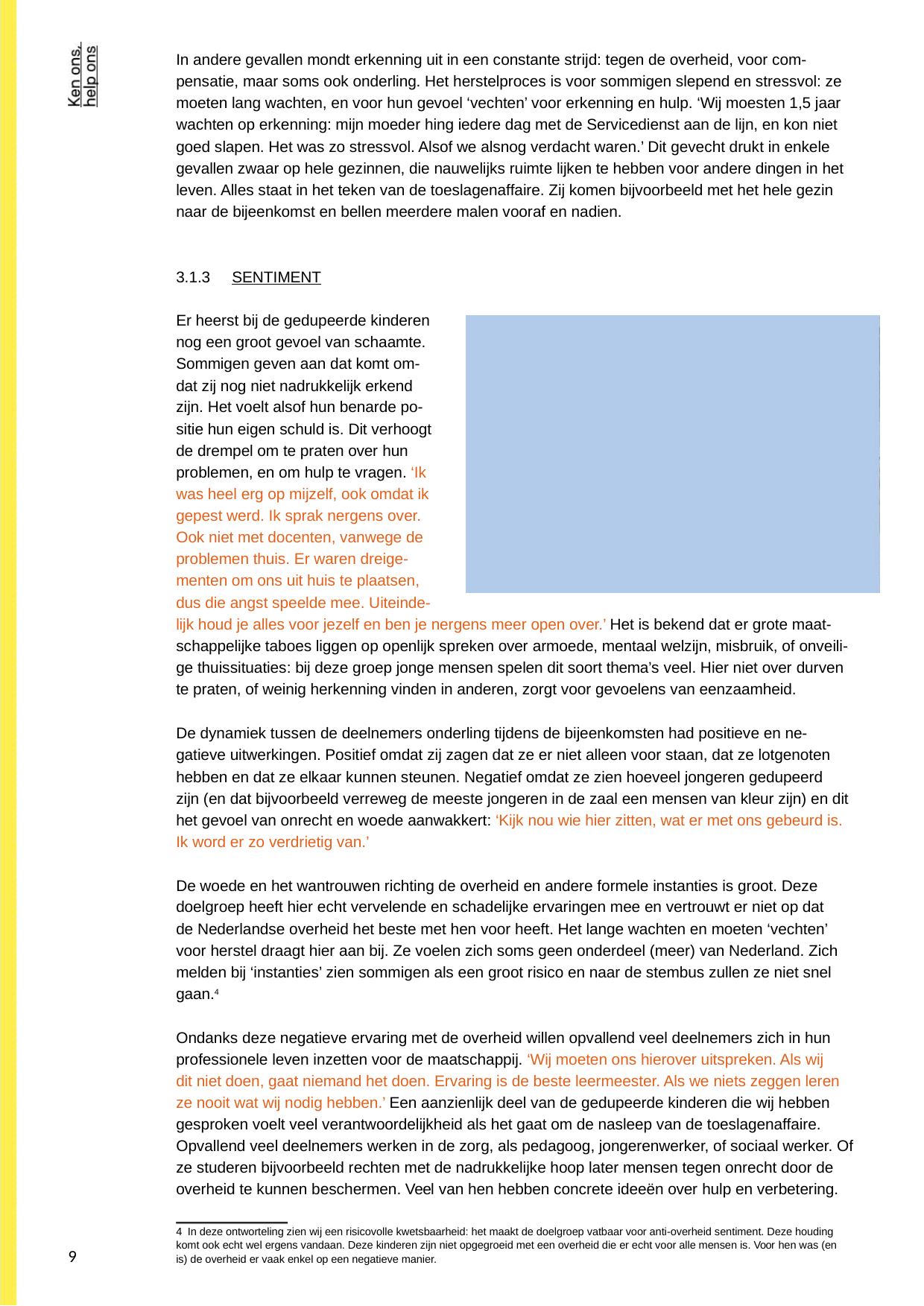

In andere gevallen mondt erkenning uit in een constante strijd: tegen de overheid, voor com-
pensatie, maar soms ook onderling. Het herstelproces is voor sommigen slepend en stressvol: ze
moeten lang wachten, en voor hun gevoel ‘vechten’ voor erkenning en hulp. ‘Wij moesten 1,5 jaar
wachten op erkenning: mijn moeder hing iedere dag met de Servicedienst aan de lijn, en kon niet
goed slapen. Het was zo stressvol. Alsof we alsnog verdacht waren.’ Dit gevecht drukt in enkele
gevallen zwaar op hele gezinnen, die nauwelijks ruimte lijken te hebben voor andere dingen in het
leven. Alles staat in het teken van de toeslagenaffaire. Zij komen bijvoorbeeld met het hele gezin
naar de bijeenkomst en bellen meerdere malen vooraf en nadien.
3.1.3 SENTIMENT
Er heerst bij de gedupeerde kinderen
nog een groot gevoel van schaamte.
Sommigen geven aan dat komt om-
dat zij nog niet nadrukkelijk erkend
zijn. Het voelt alsof hun benarde po-
sitie hun eigen schuld is. Dit verhoogt
de drempel om te praten over hun
problemen, en om hulp te vragen. ‘Ik
was heel erg op mijzelf, ook omdat ik
gepest werd. Ik sprak nergens over.
Ook niet met docenten, vanwege de
problemen thuis. Er waren dreige-
menten om ons uit huis te plaatsen,
dus die angst speelde mee. Uiteinde-
lijk houd je alles voor jezelf en ben je nergens meer open over.’ Het is bekend dat er grote maat-
schappelijke taboes liggen op openlijk spreken over armoede, mentaal welzijn, misbruik, of onveili-
ge thuissituaties: bij deze groep jonge mensen spelen dit soort thema’s veel. Hier niet over durven
te praten, of weinig herkenning vinden in anderen, zorgt voor gevoelens van eenzaamheid.

De dynamiek tussen de deelnemers onderling tijdens de bijeenkomsten had positieve en ne-
gatieve uitwerkingen. Positief omdat zij zagen dat ze er niet alleen voor staan, dat ze lotgenoten
hebben en dat ze elkaar kunnen steunen. Negatief omdat ze zien hoeveel jongeren gedupeerd
zijn (en dat bijvoorbeeld verreweg de meeste jongeren in de zaal een mensen van kleur zijn) en dit
het gevoel van onrecht en woede aanwakkert: ‘Kijk nou wie hier zitten, wat er met ons gebeurd is.
Ik word er zo verdrietig van.’
De woede en het wantrouwen richting de overheid en andere formele instanties is groot. Deze
doelgroep heeft hier echt vervelende en schadelijke ervaringen mee en vertrouwt er niet op dat
de Nederlandse overheid het beste met hen voor heeft. Het lange wachten en moeten ‘vechten’
voor herstel draagt hier aan bij. Ze voelen zich soms geen onderdeel (meer) van Nederland. Zich
melden bij ‘instanties’ zien sommigen als een groot risico en naar de stembus zullen ze niet snel
gaan.4
Ondanks deze negatieve ervaring met de overheid willen opvallend veel deelnemers zich in hun
professionele leven inzetten voor de maatschappij. ‘Wij moeten ons hierover uitspreken. Als wij
dit niet doen, gaat niemand het doen. Ervaring is de beste leermeester. Als we niets zeggen leren
ze nooit wat wij nodig hebben.’ Een aanzienlijk deel van de gedupeerde kinderen die wij hebben
gesproken voelt veel verantwoordelijkheid als het gaat om de nasleep van de toeslagenaffaire.
Opvallend veel deelnemers werken in de zorg, als pedagoog, jongerenwerker, of sociaal werker. Of
ze studeren bijvoorbeeld rechten met de nadrukkelijke hoop later mensen tegen onrecht door de
overheid te kunnen beschermen. Veel van hen hebben concrete ideeën over hulp en verbetering.

4 In deze ontworteling zien wij een risicovolle kwetsbaarheid: het maakt de doelgroep vatbaar voor anti-overheid sentiment. Deze houding
komt ook echt wel ergens vandaan. Deze kinderen zijn niet opgegroeid met een overheid die er echt voor alle mensen is. Voor hen was (en
is) de overheid er vaak enkel op een negatieve manier.
9